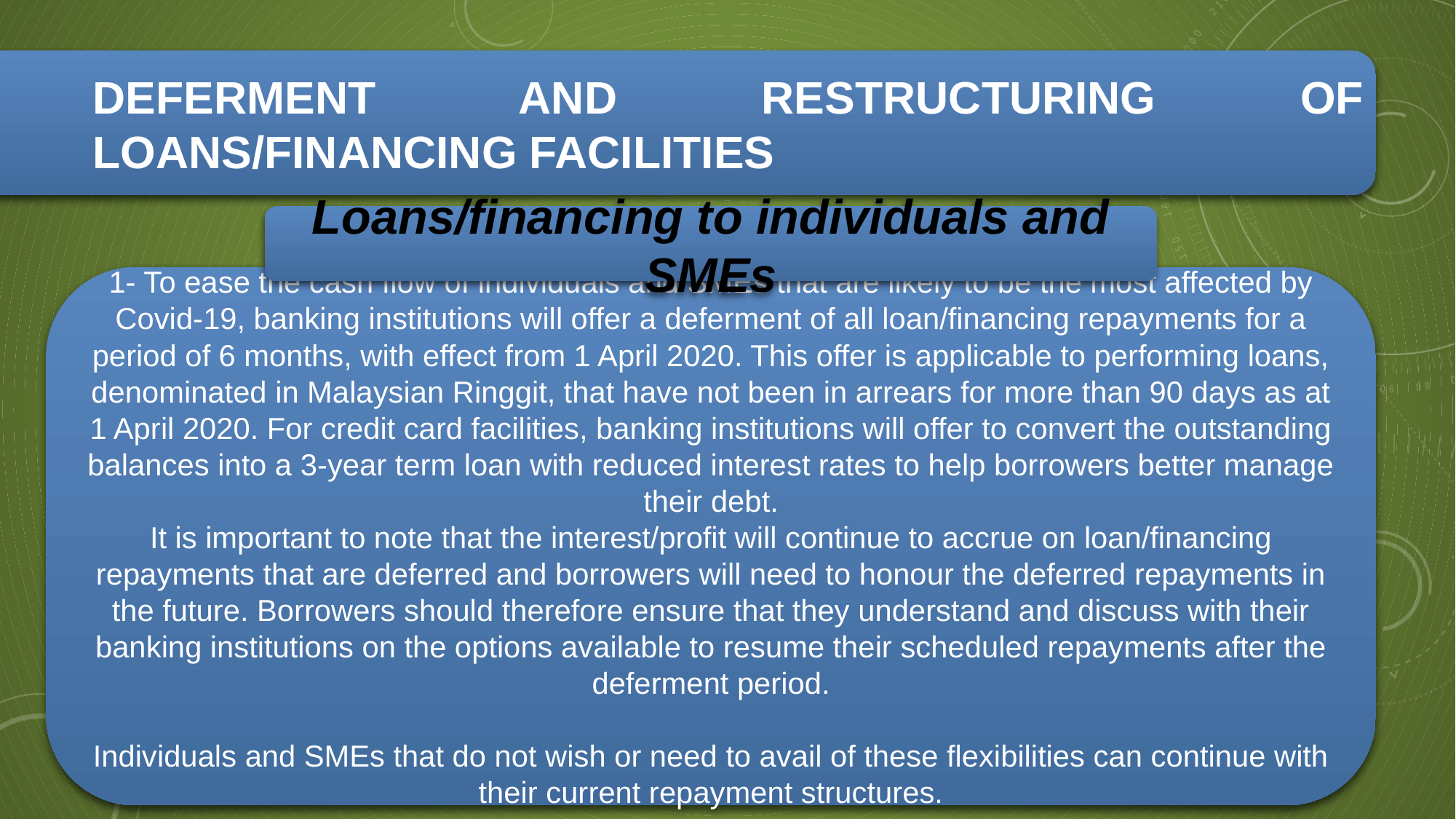

# Deferment and Restructuring of Loans/Financing Facilities

Loans/financing to individuals and SMEs
1- To ease the cash flow of individuals and SMEs that are likely to be the most affected by Covid-19, banking institutions will offer a deferment of all loan/financing repayments for a period of 6 months, with effect from 1 April 2020. This offer is applicable to performing loans, denominated in Malaysian Ringgit, that have not been in arrears for more than 90 days as at 1 April 2020. For credit card facilities, banking institutions will offer to convert the outstanding balances into a 3-year term loan with reduced interest rates to help borrowers better manage their debt.
It is important to note that the interest/profit will continue to accrue on loan/financing repayments that are deferred and borrowers will need to honour the deferred repayments in the future. Borrowers should therefore ensure that they understand and discuss with their banking institutions on the options available to resume their scheduled repayments after the deferment period.
Individuals and SMEs that do not wish or need to avail of these flexibilities can continue with their current repayment structures.